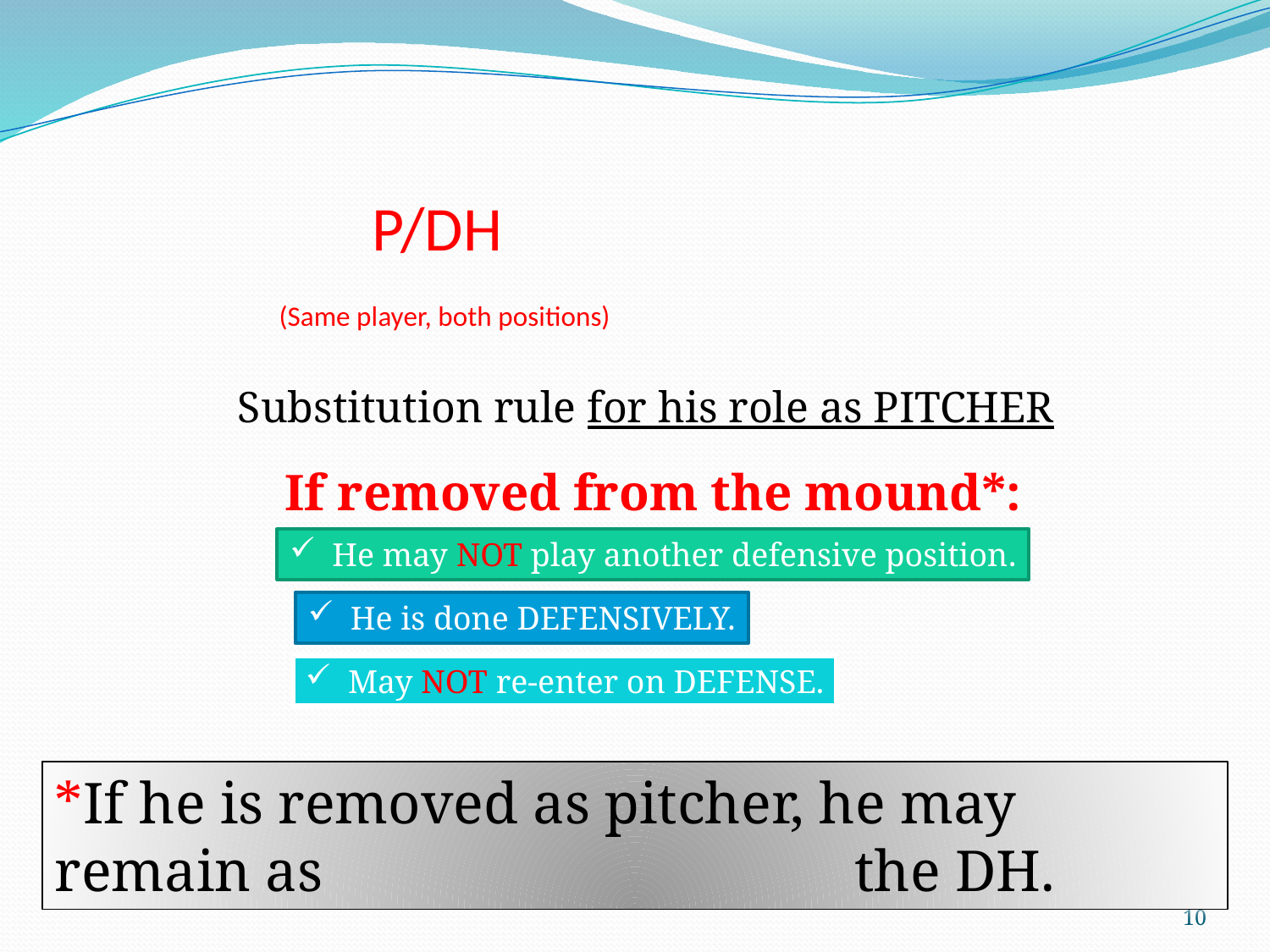

# P/DH (Same player, both positions)
                   Substitution rule for his role as PITCHER
If removed from the mound*:
  He may NOT play another defensive position.

  He is done DEFENSIVELY.
  May NOT re-enter on DEFENSE.

*If he is removed as pitcher, he may remain as          	                    the DH.
10